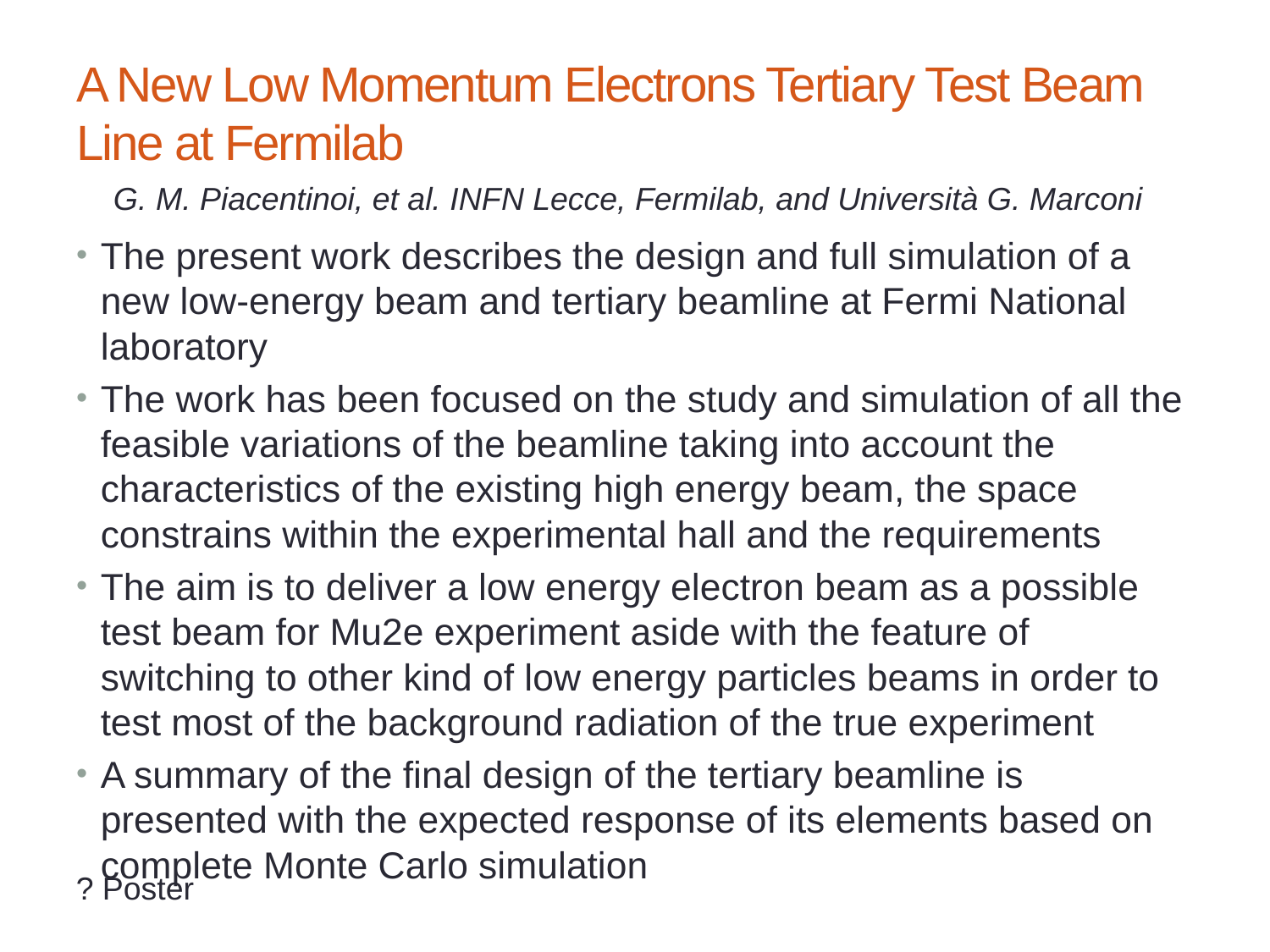

# A New Low Momentum Electrons Tertiary Test Beam Line at Fermilab
G. M. Piacentinoi, et al. INFN Lecce, Fermilab, and Università G. Marconi
The present work describes the design and full simulation of a new low-energy beam and tertiary beamline at Fermi National laboratory
The work has been focused on the study and simulation of all the feasible variations of the beamline taking into account the characteristics of the existing high energy beam, the space constrains within the experimental hall and the requirements
The aim is to deliver a low energy electron beam as a possible test beam for Mu2e experiment aside with the feature of switching to other kind of low energy particles beams in order to test most of the background radiation of the true experiment
A summary of the final design of the tertiary beamline is presented with the expected response of its elements based on complete Monte Carlo simulation
? Poster